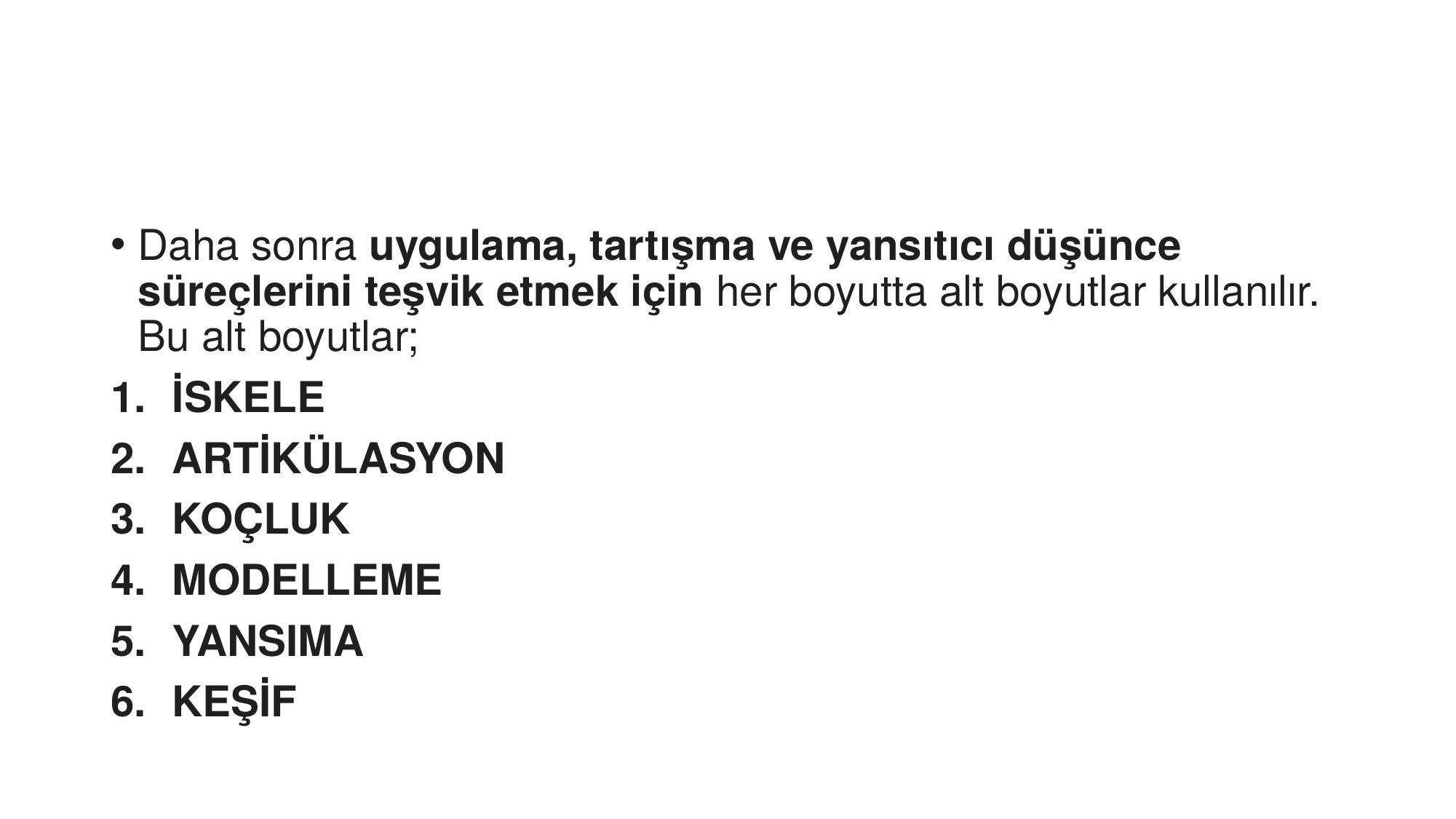

Daha sonra uygulama, tartışma ve yansıtıcı düşünce süreçlerini teşvik etmek için her boyutta alt boyutlar kullanılır. Bu alt boyutlar;
İSKELE
ARTİKÜLASYON
KOÇLUK
MODELLEME
YANSIMA
KEŞİF